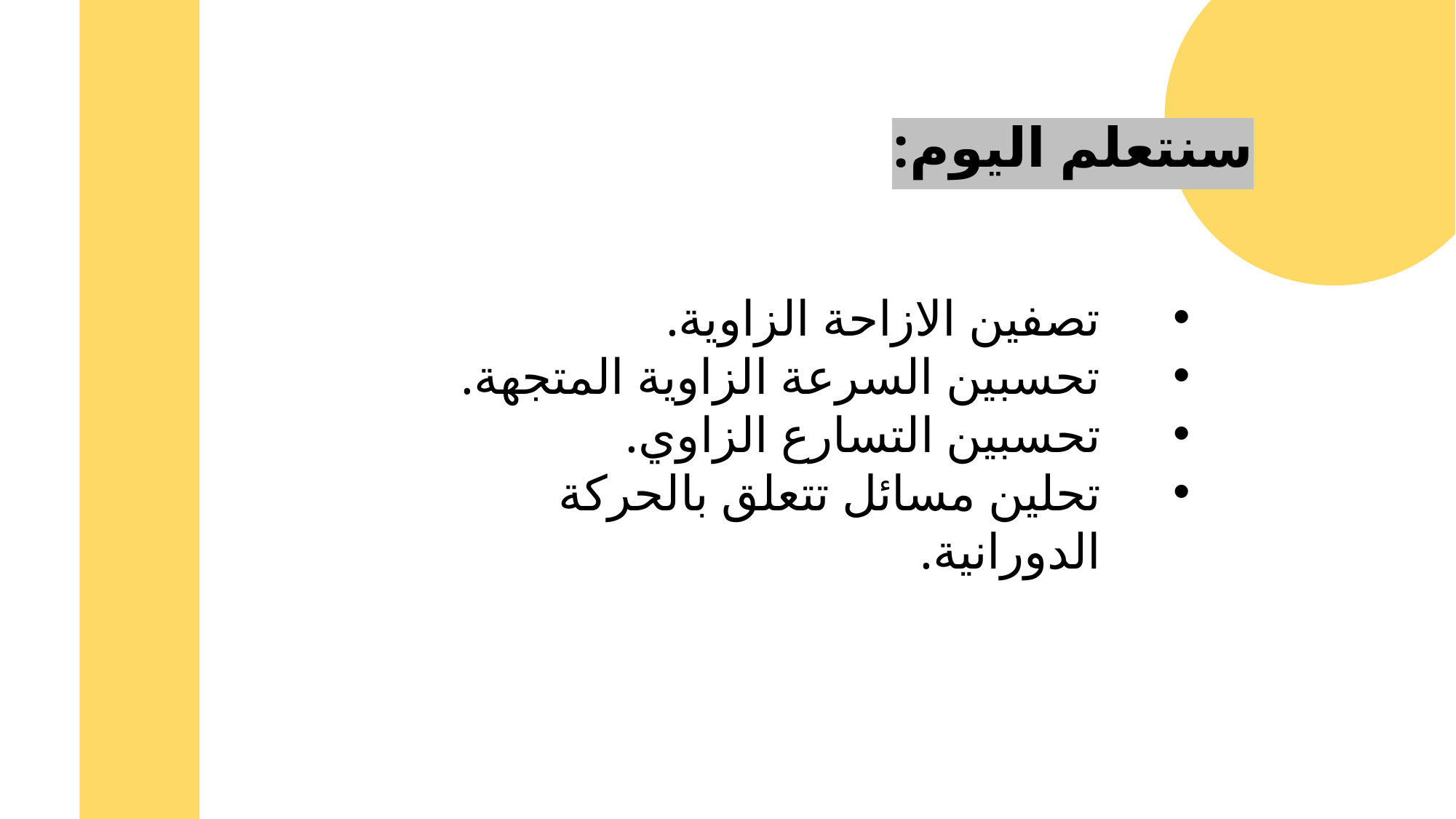

سنتعلم اليوم:

تصفين الازاحة الزاوية.
تحسبين السرعة الزاوية المتجهة.
تحسبين التسارع الزاوي.
تحلين مسائل تتعلق بالحركة الدورانية.